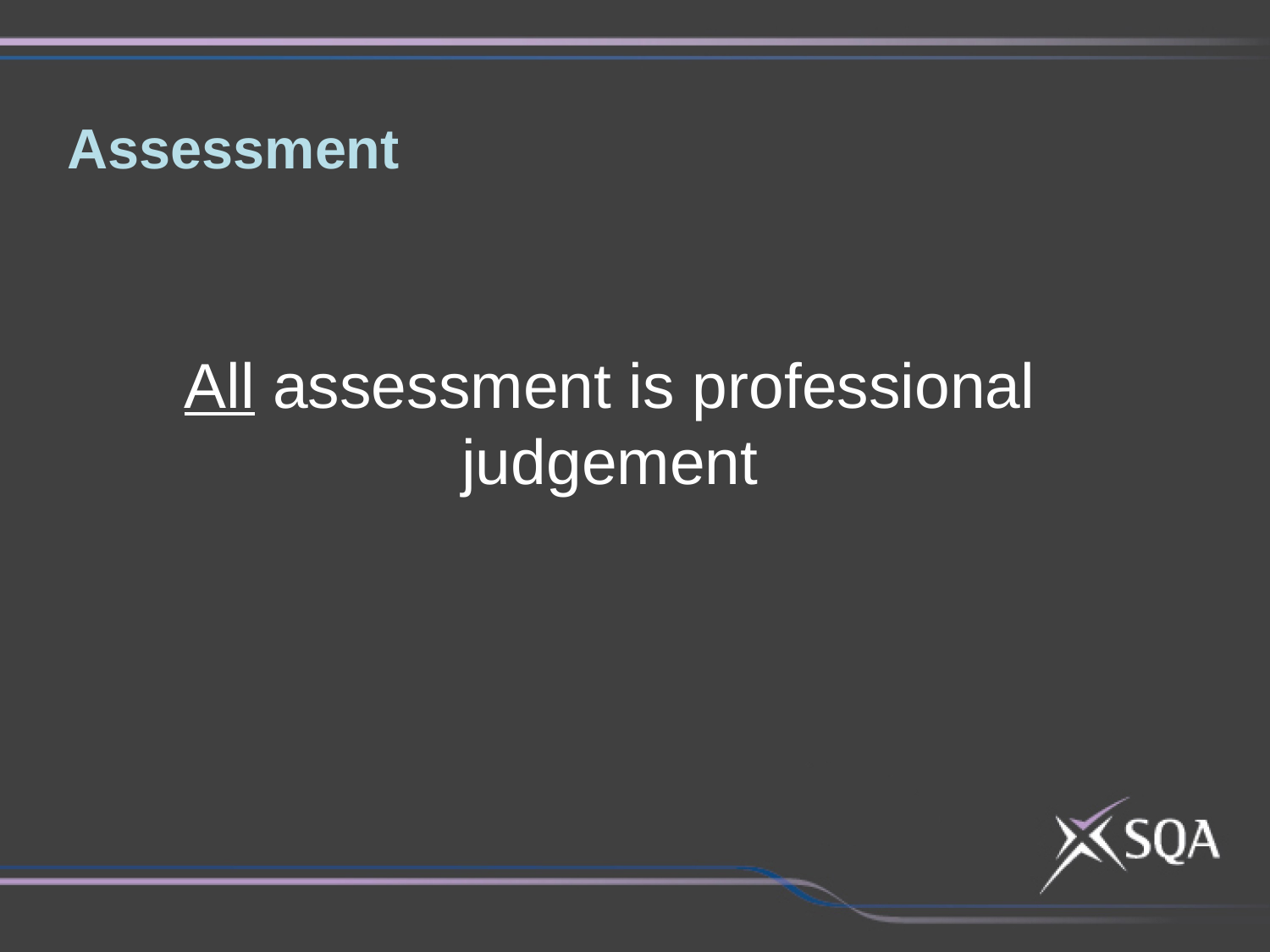

# Assessment

All assessment is professional judgement